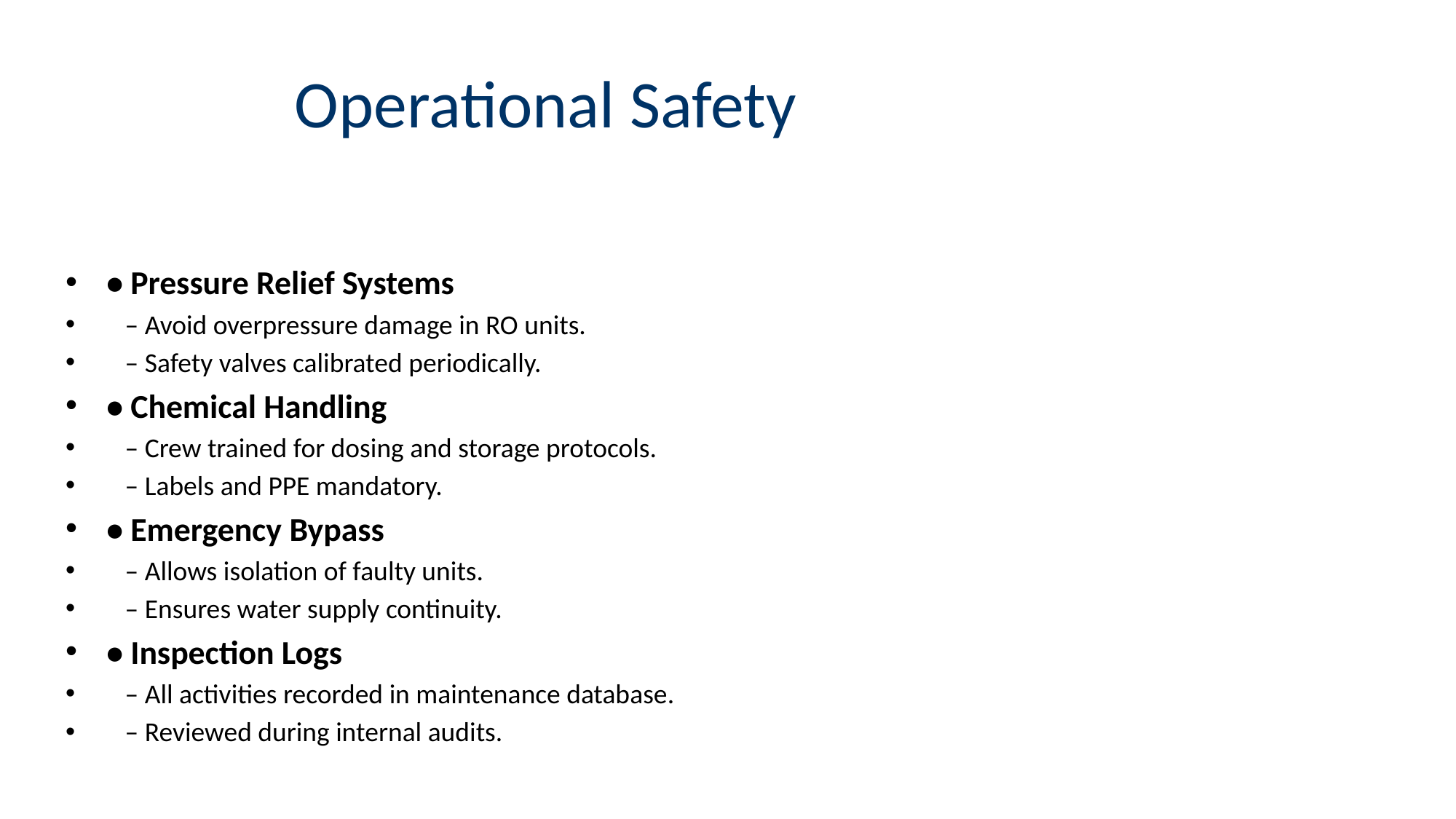

# Operational Safety

• Pressure Relief Systems
   – Avoid overpressure damage in RO units.
   – Safety valves calibrated periodically.
• Chemical Handling
   – Crew trained for dosing and storage protocols.
   – Labels and PPE mandatory.
• Emergency Bypass
   – Allows isolation of faulty units.
   – Ensures water supply continuity.
• Inspection Logs
   – All activities recorded in maintenance database.
   – Reviewed during internal audits.